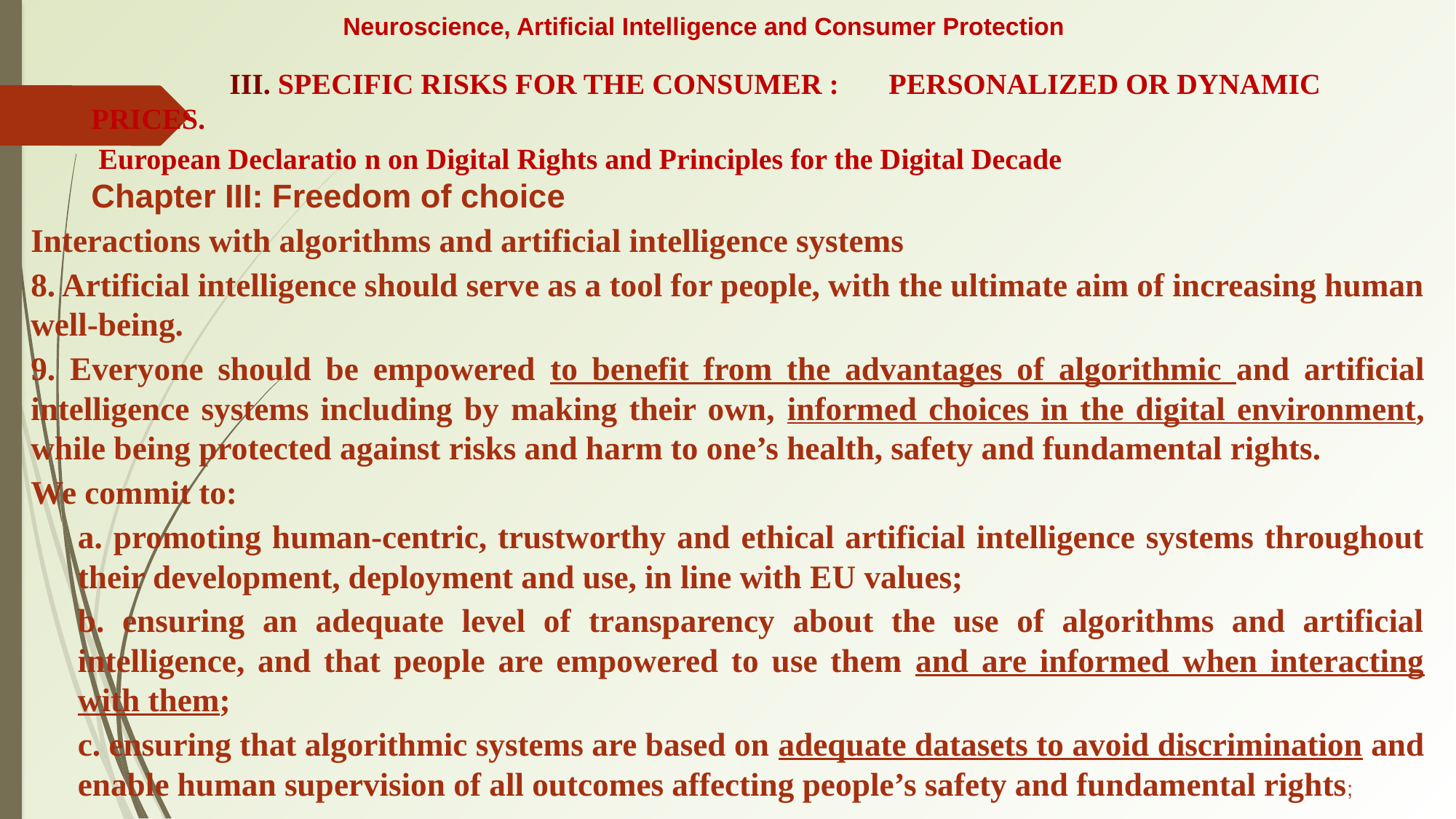

# Neuroscience, Artificial Intelligence and Consumer Protection
			                   III. SPECIFIC RISKS FOR THE CONSUMER : 													    personalized or dynamic prices.
			 European Declaratio n on Digital Rights and Principles for the Digital Decade
					Chapter III: Freedom of choice
Interactions with algorithms and artificial intelligence systems
8. Artificial intelligence should serve as a tool for people, with the ultimate aim of increasing human well-being.
9. Everyone should be empowered to benefit from the advantages of algorithmic and artificial intelligence systems including by making their own, informed choices in the digital environment, while being protected against risks and harm to one’s health, safety and fundamental rights.
We commit to:
a. promoting human-centric, trustworthy and ethical artificial intelligence systems throughout their development, deployment and use, in line with EU values;
b. ensuring an adequate level of transparency about the use of algorithms and artificial intelligence, and that people are empowered to use them and are informed when interacting with them;
c. ensuring that algorithmic systems are based on adequate datasets to avoid discrimination and enable human supervision of all outcomes affecting people’s safety and fundamental rights;